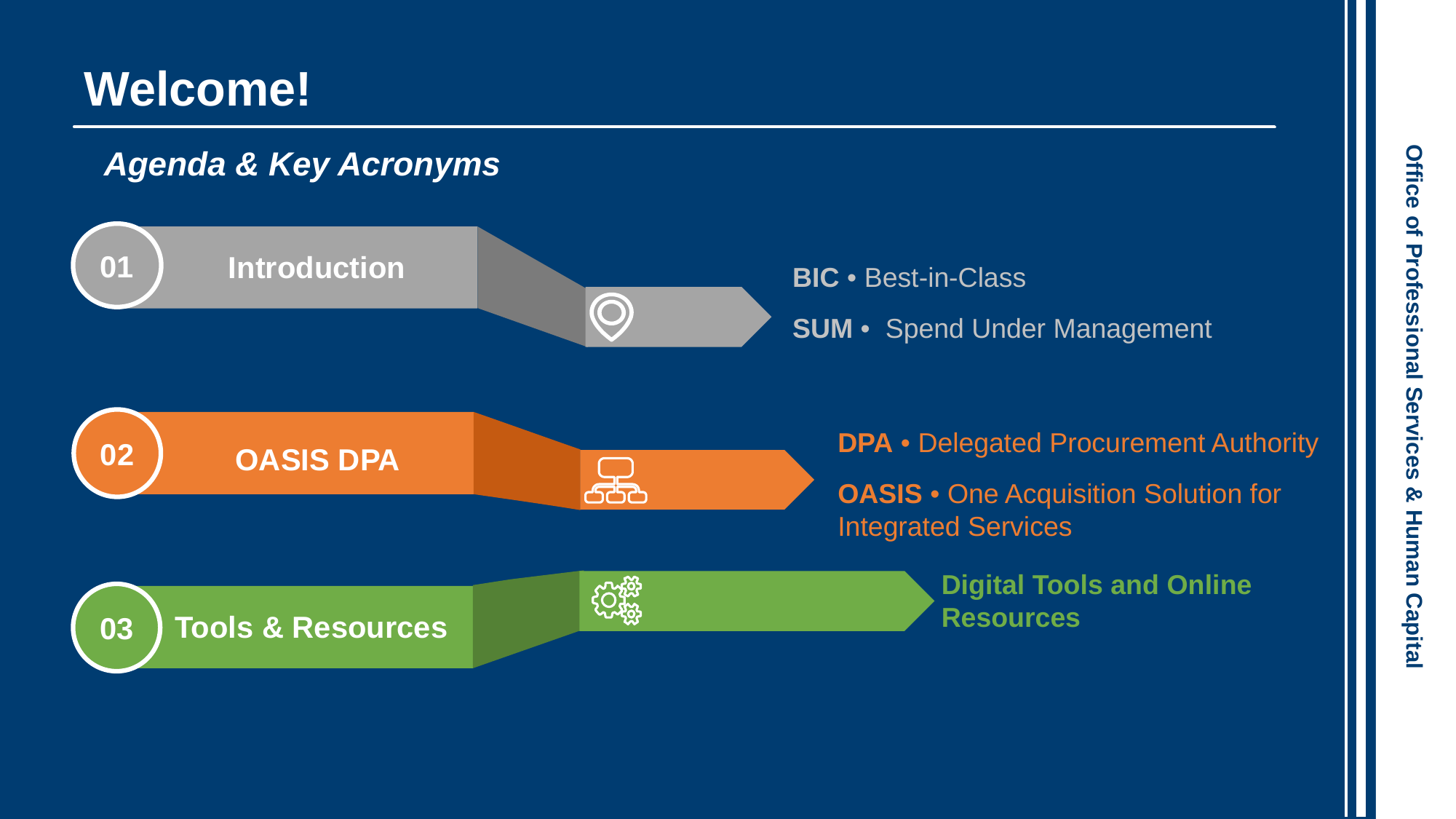

# Welcome!
Agenda & Key Acronyms
01

Introduction

BIC • Best-in-Class
SUM •  Spend Under Management
02

OASIS DPA
DPA • Delegated Procurement Authority
OASIS • One Acquisition Solution for Integrated Services
Digital Tools and Online Resources

03
Tools & Resources